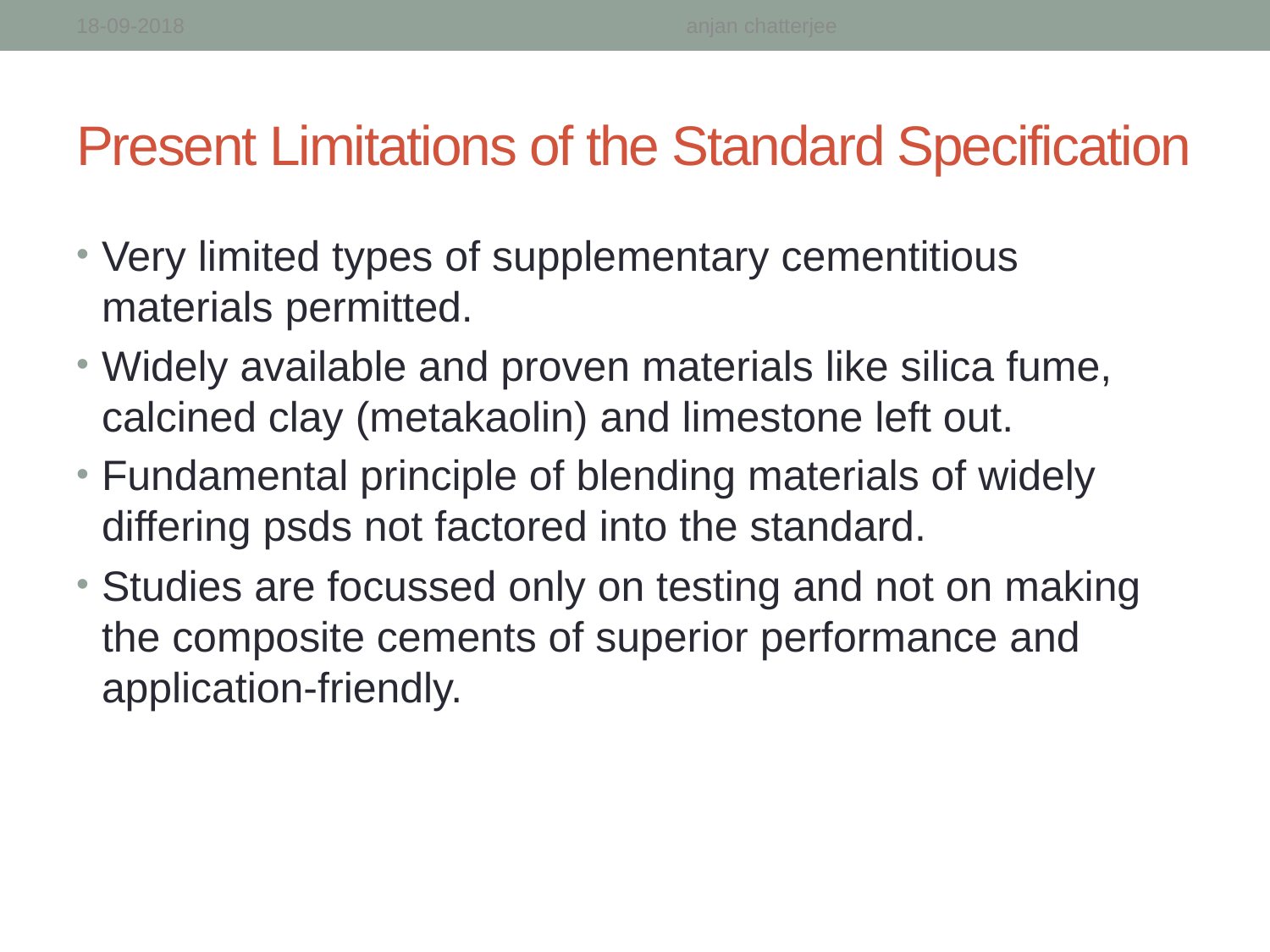

18-09-2018
anjan chatterjee
# Present Limitations of the Standard Specification
Very limited types of supplementary cementitious materials permitted.
Widely available and proven materials like silica fume, calcined clay (metakaolin) and limestone left out.
Fundamental principle of blending materials of widely differing psds not factored into the standard.
Studies are focussed only on testing and not on making the composite cements of superior performance and application-friendly.